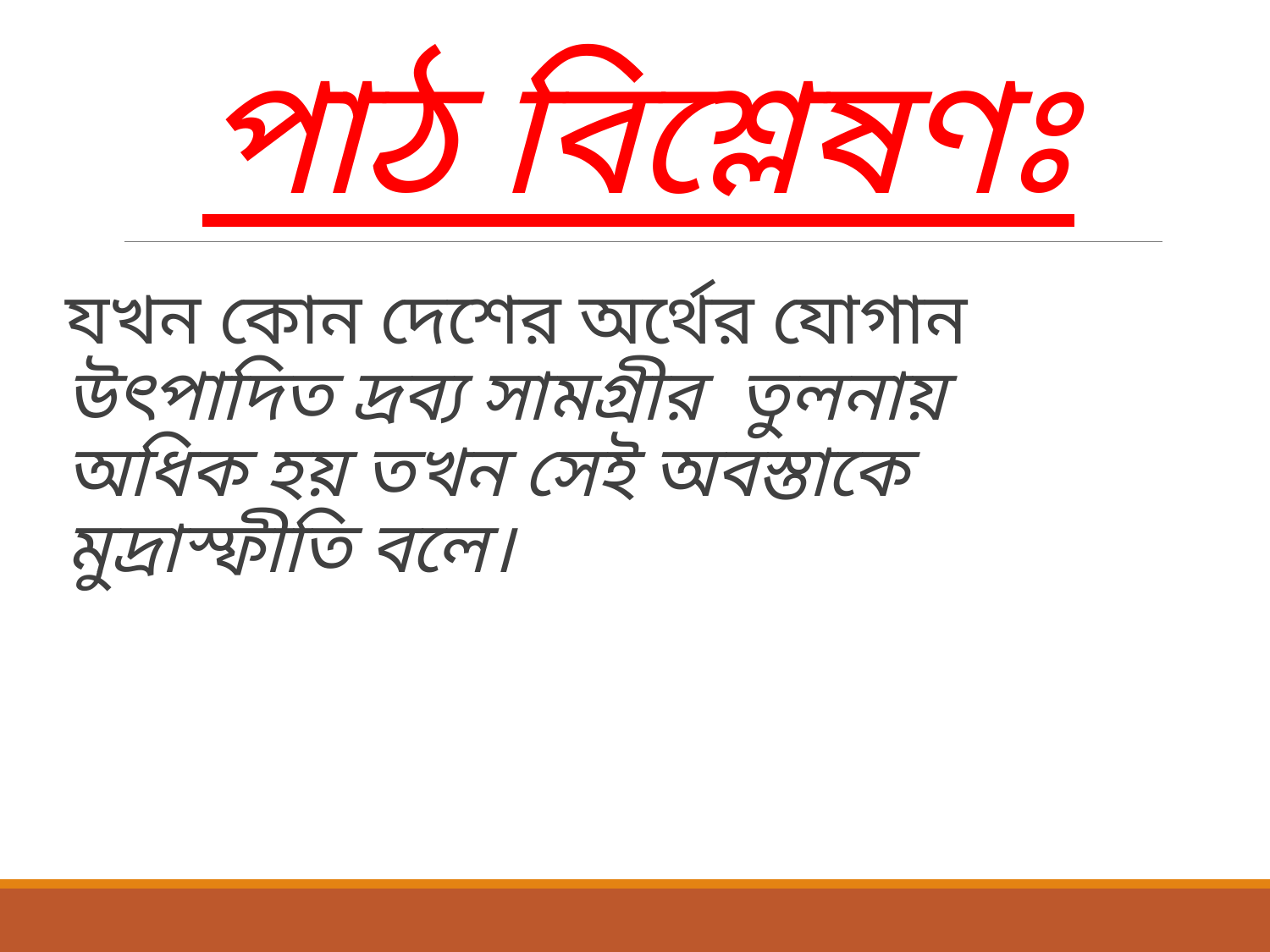

# পাঠ বিশ্লেষণঃ
যখন কোন দেশের অর্থের যোগান উৎপাদিত দ্রব্য সামগ্রীর  তুলনায়
অধিক হয় তখন সেই অবস্তাকে মুদ্রাস্ফীতি বলে।